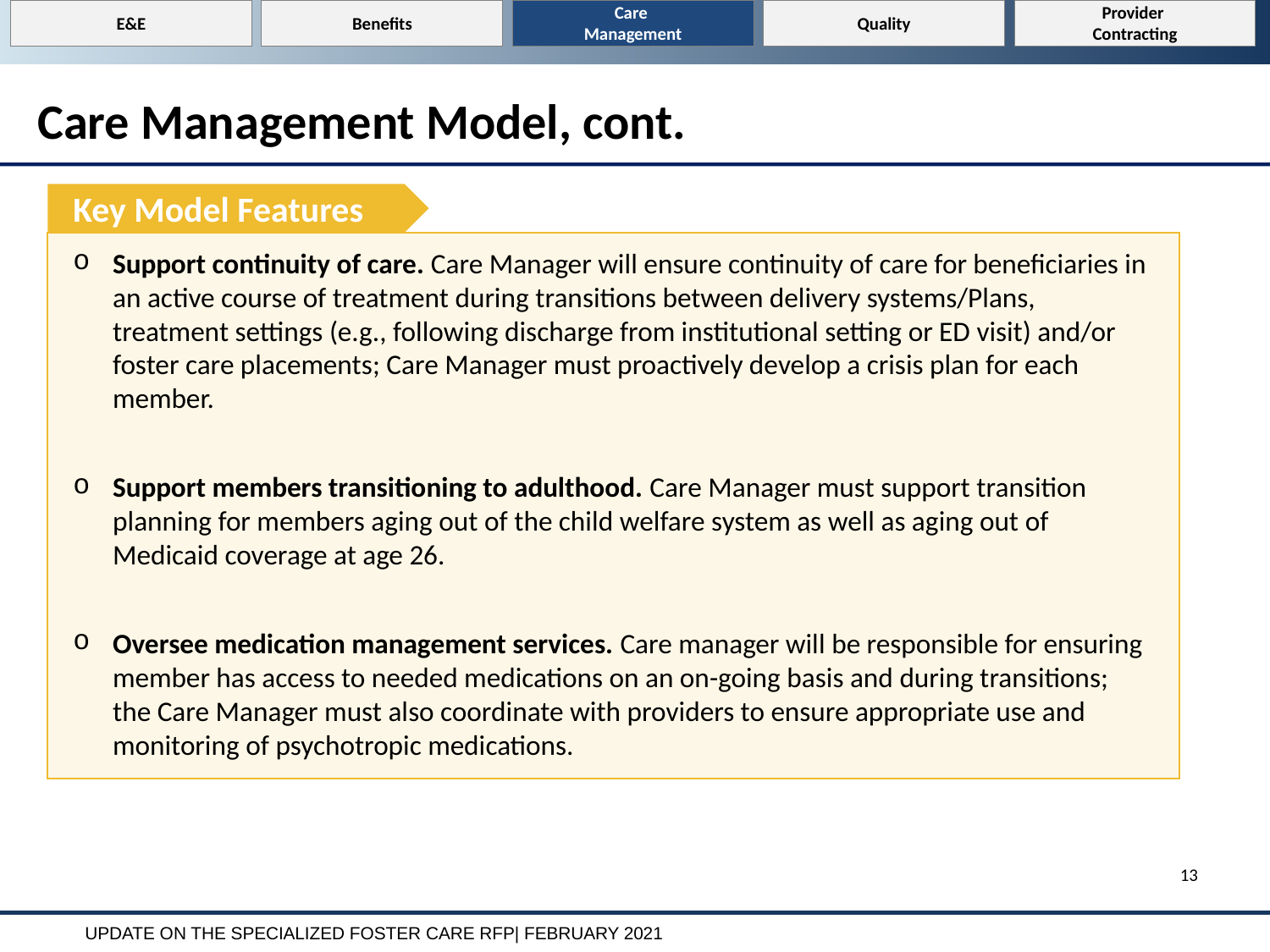

E&E
Benefits
Care
Management
Quality
Provider
Contracting
# Care Management Model, cont.
Key Model Features
Support continuity of care. Care Manager will ensure continuity of care for beneficiaries in an active course of treatment during transitions between delivery systems/Plans, treatment settings (e.g., following discharge from institutional setting or ED visit) and/or foster care placements; Care Manager must proactively develop a crisis plan for each member.

Support members transitioning to adulthood. Care Manager must support transition planning for members aging out of the child welfare system as well as aging out of Medicaid coverage at age 26.

Oversee medication management services. Care manager will be responsible for ensuring member has access to needed medications on an on-going basis and during transitions; the Care Manager must also coordinate with providers to ensure appropriate use and monitoring of psychotropic medications.

13
Update on the Specialized FOSTER CARE RFP| February 2021